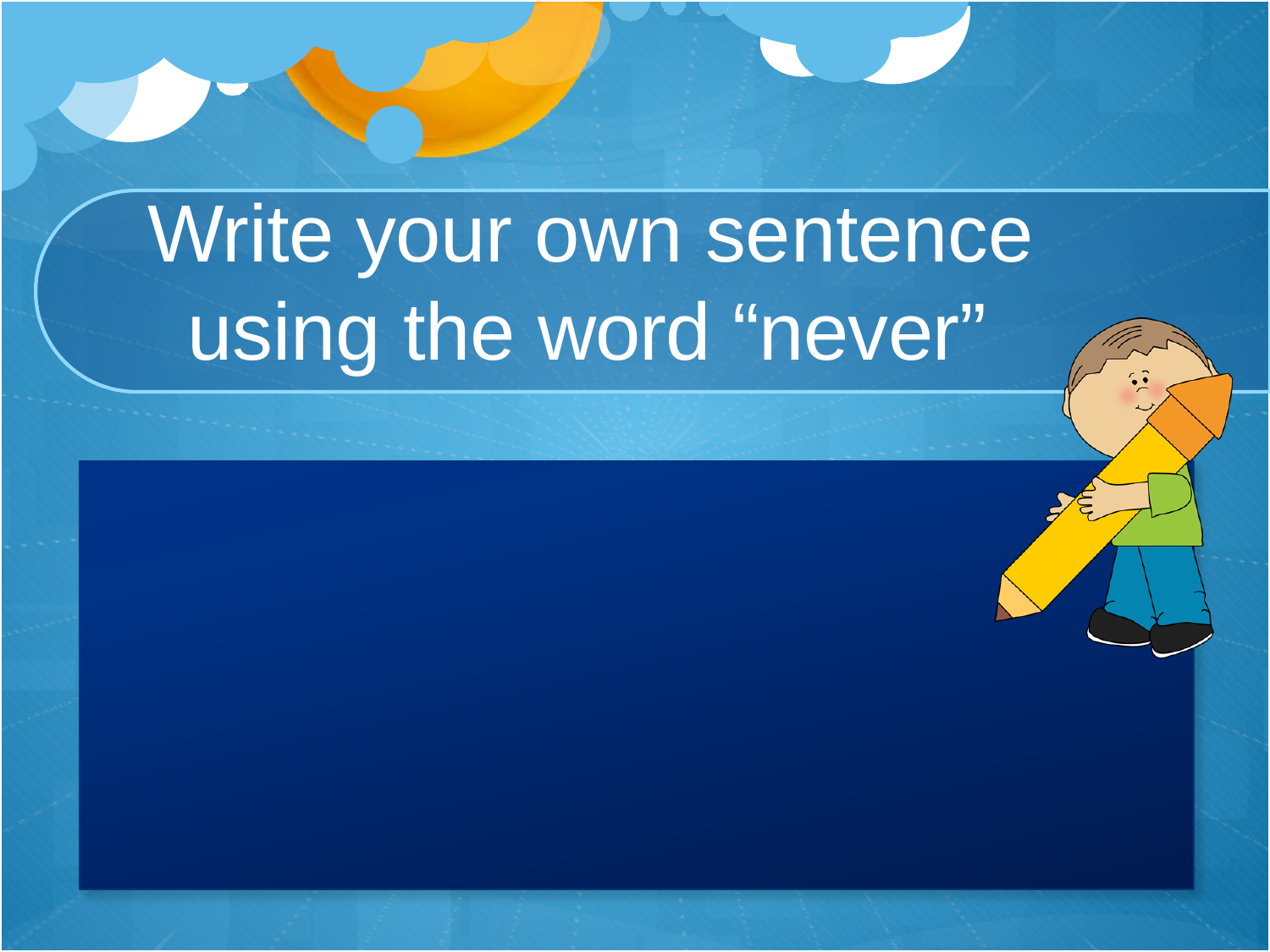

Write your own sentence  using the word “never”